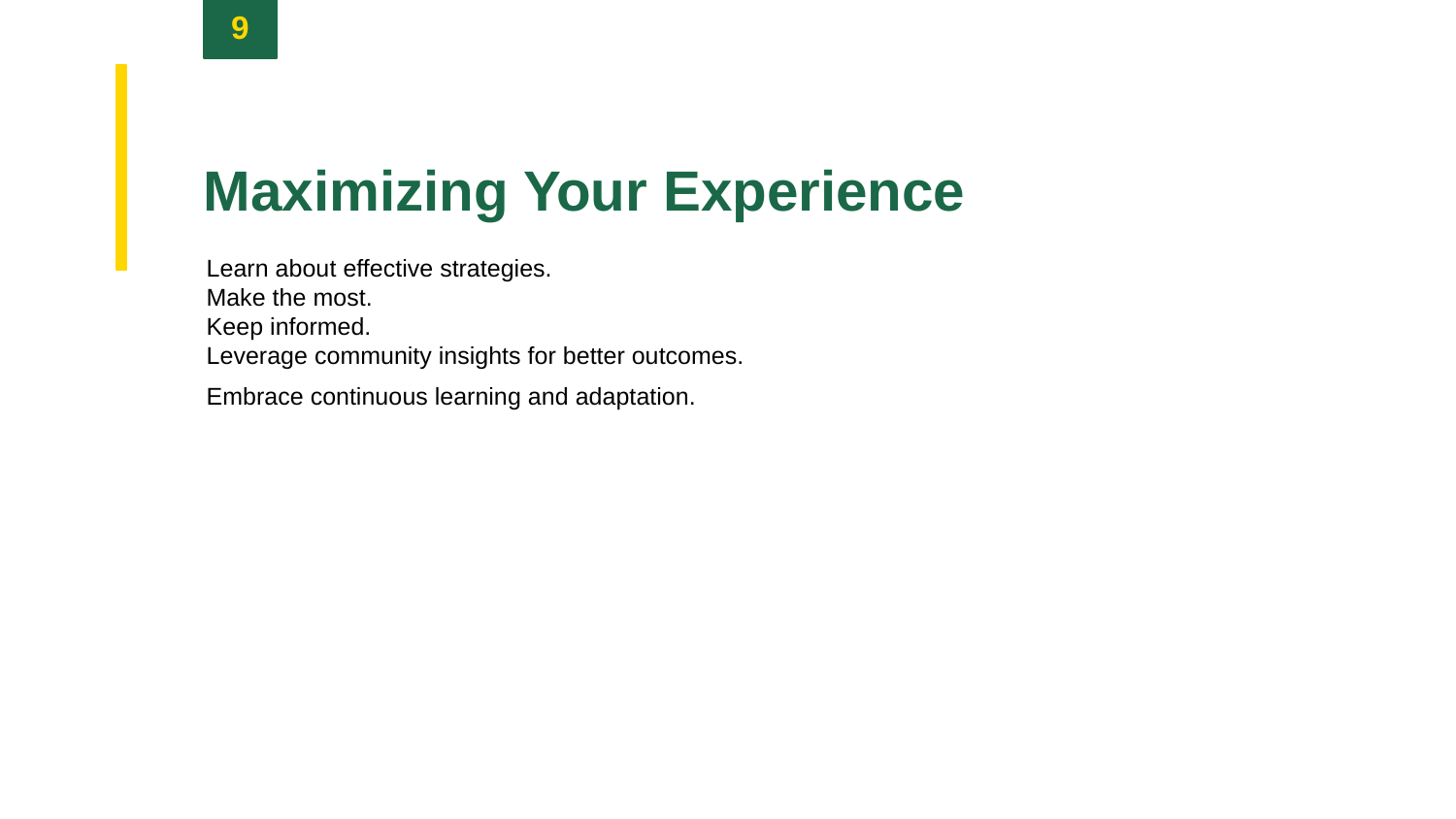

9

Maximizing Your Experience
Learn about effective strategies.
Make the most.
Keep informed.
Leverage community insights for better outcomes.
Embrace continuous learning and adaptation.